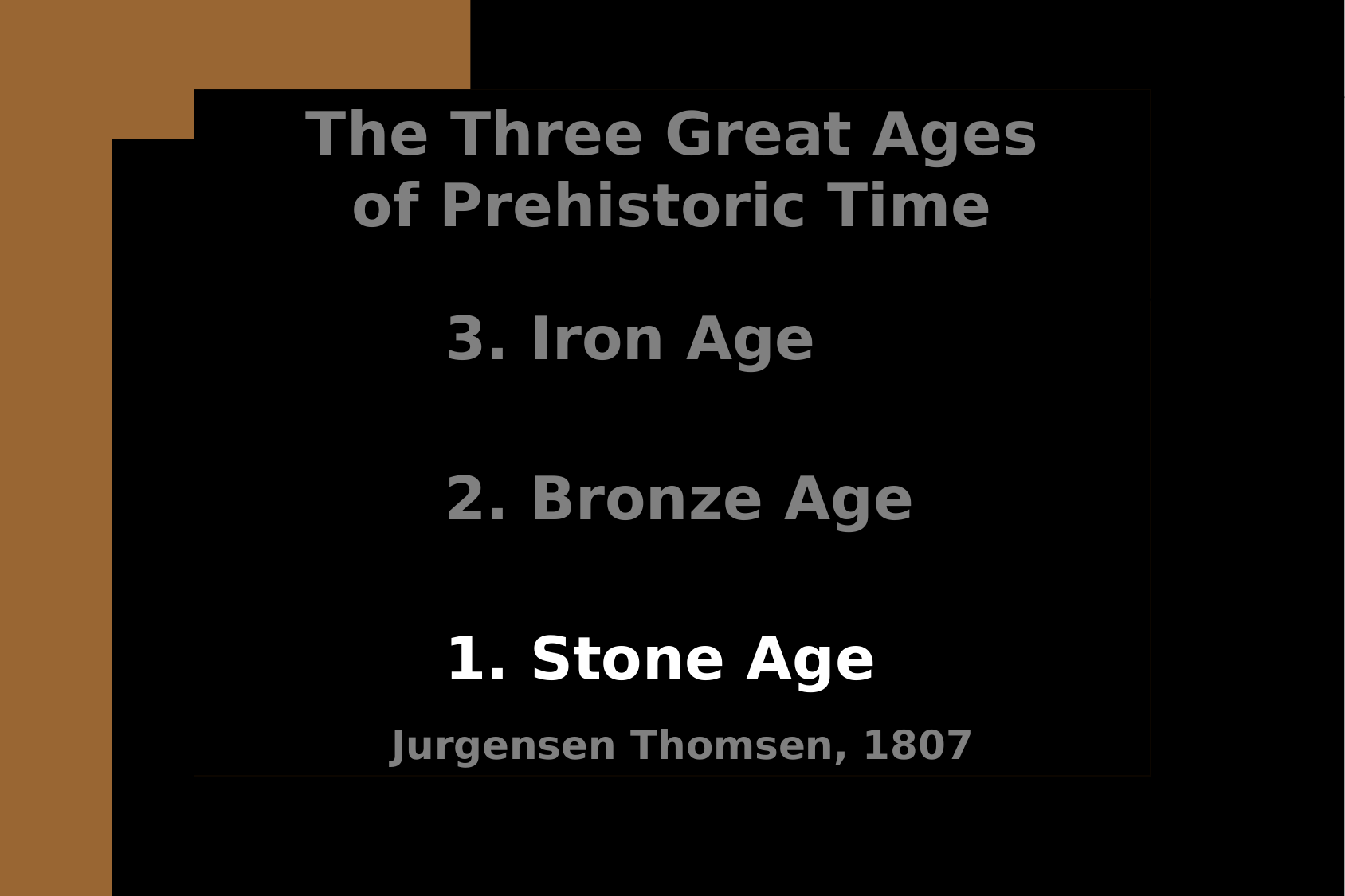

The Three Great Ages
of Prehistoric Time

3. Iron Age

2. Bronze Age

1. Stone Age
 Jurgensen Thomsen, 1807